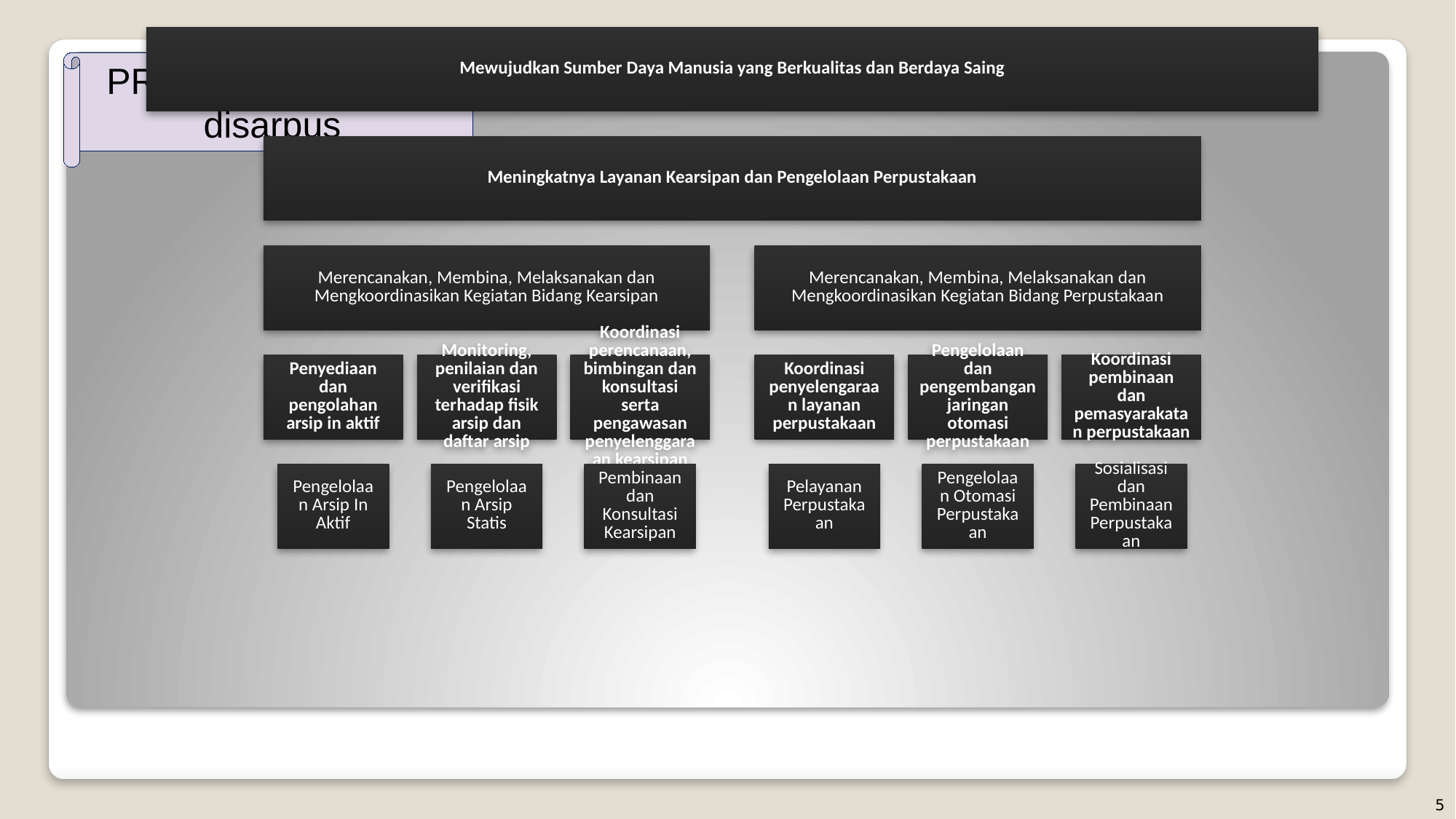

Mewujudkan Sumber Daya Manusia yang Berkualitas dan Berdaya Saing
Meningkatnya Layanan Kearsipan dan Pengelolaan Perpustakaan
Merencanakan, Membina, Melaksanakan dan Mengkoordinasikan Kegiatan Bidang Kearsipan
Merencanakan, Membina, Melaksanakan dan Mengkoordinasikan Kegiatan Bidang Perpustakaan
Penyediaan dan pengolahan arsip in aktif
Monitoring, penilaian dan verifikasi terhadap fisik arsip dan daftar arsip
Koordinasi perencanaan, bimbingan dan konsultasi serta pengawasan penyelenggaraan kearsipan
Koordinasi penyelengaraan layanan perpustakaan
Pengelolaan dan pengembangan jaringan otomasi perpustakaan
Koordinasi pembinaan dan pemasyarakatan perpustakaan
Pengelolaan Arsip In Aktif
Pengelolaan Arsip Statis
Pembinaan dan Konsultasi Kearsipan
Pelayanan Perpustakaan
Pengelolaan Otomasi Perpustakaan
Sosialisasi dan Pembinaan Perpustakaan
PROSES BISNIs inti
disarpus
5